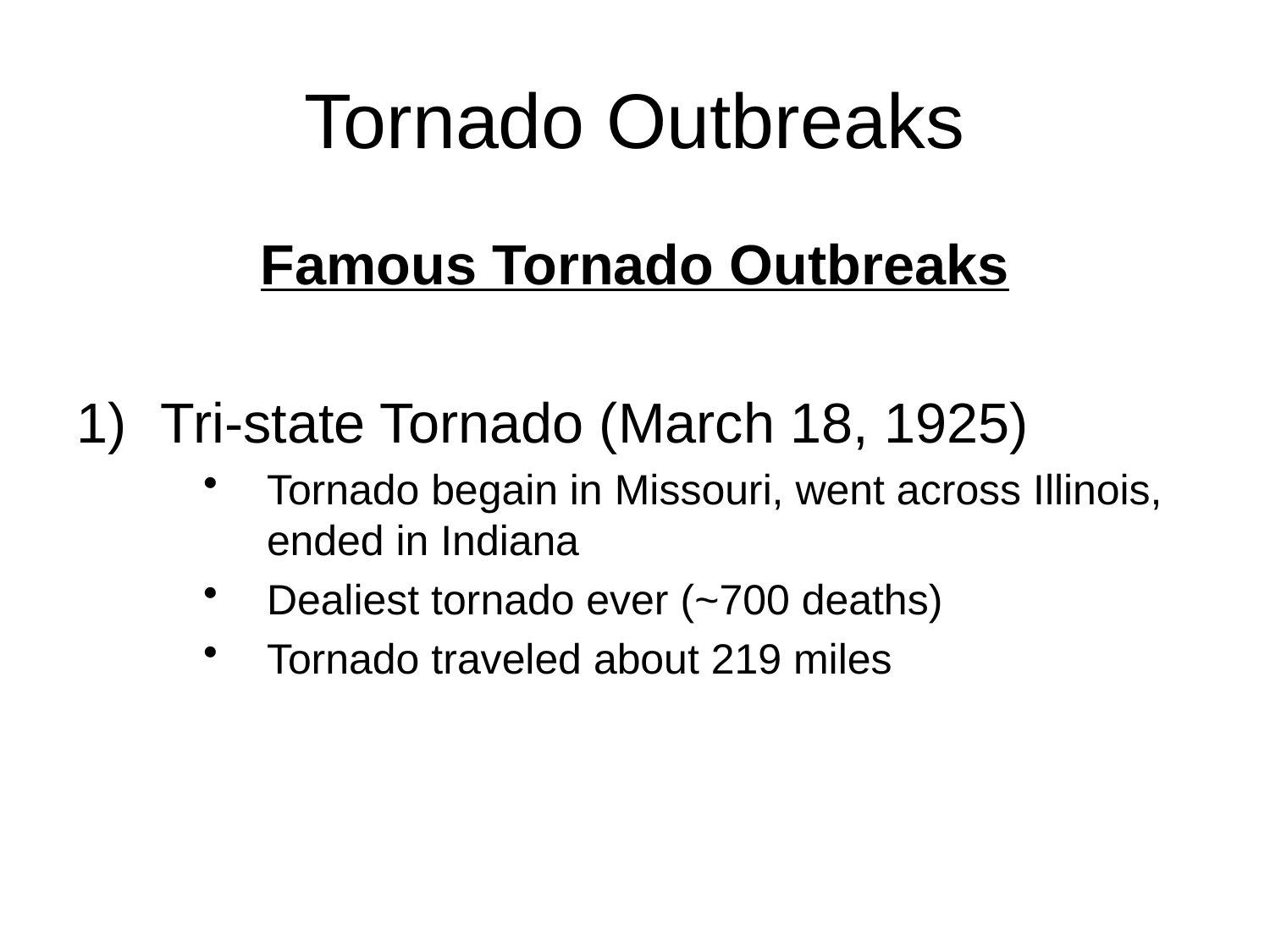

# Tornado Outbreaks
Famous Tornado Outbreaks

Tri-state Tornado (March 18, 1925)
Tornado begain in Missouri, went across Illinois, ended in Indiana
Dealiest tornado ever (~700 deaths)
Tornado traveled about 219 miles